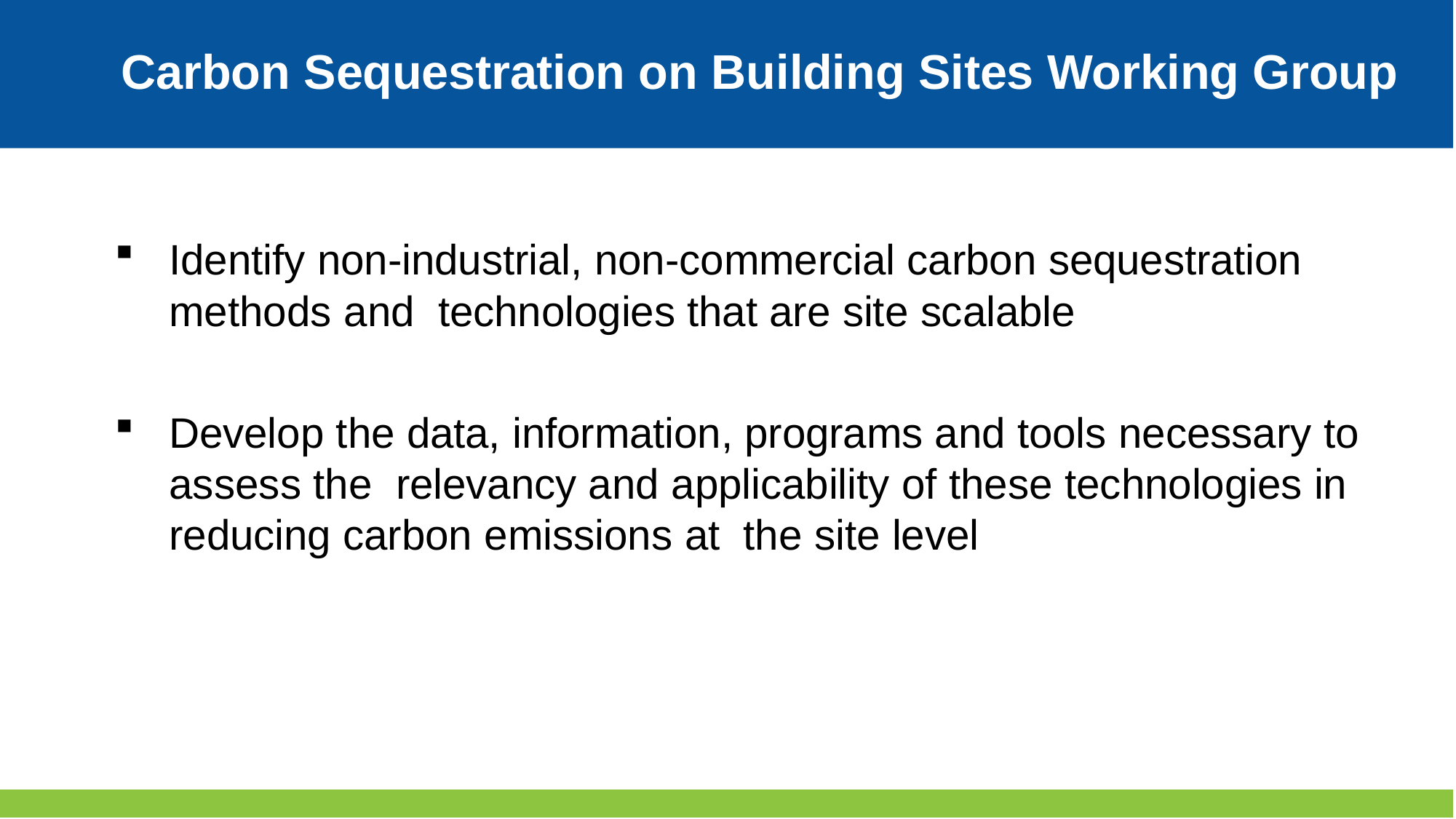

Carbon Sequestration on Building Sites Working Group
# What is Each Working Group Doing?
Identify non-industrial, non-commercial carbon sequestration methods and  technologies that are site scalable

Develop the data, information, programs and tools necessary to assess the  relevancy and applicability of these technologies in reducing carbon emissions at  the site level